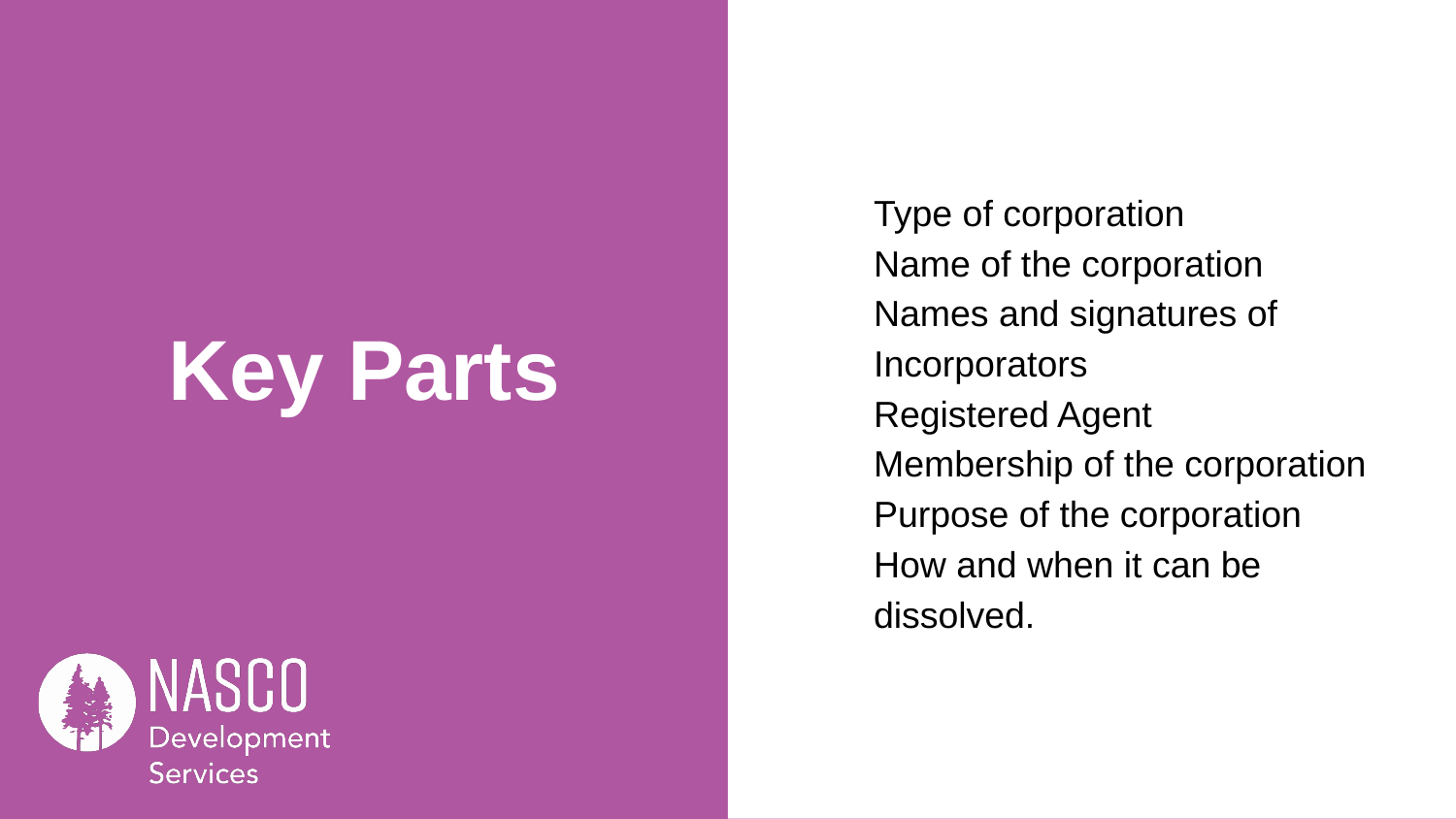

Type of corporation
Name of the corporation
Names and signatures of Incorporators
Registered Agent
Membership of the corporation
Purpose of the corporation
How and when it can be dissolved.
# Key Parts